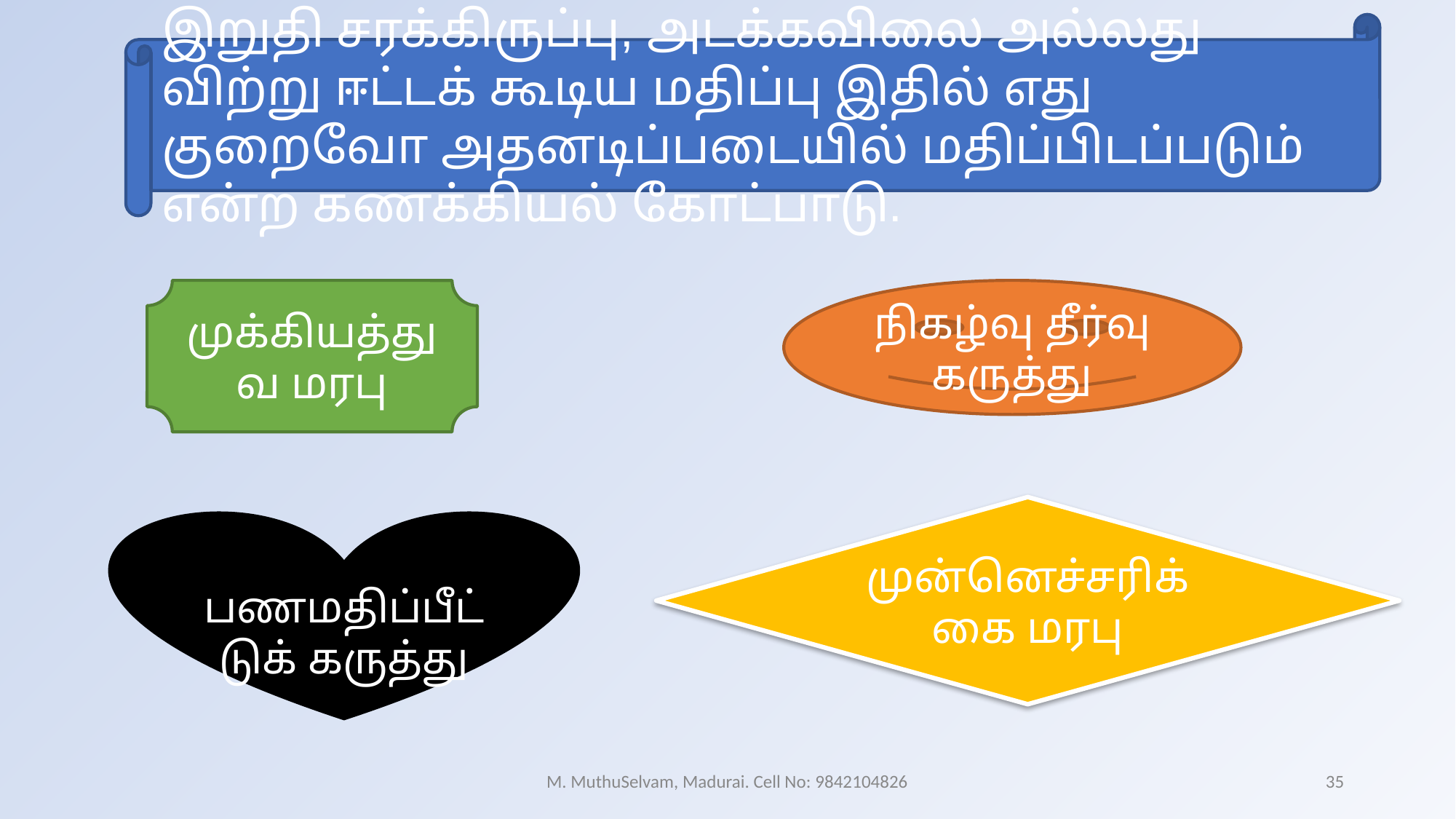

இறுதி சரக்கிருப்பு, அடக்கவிலை அல்லது விற்று ஈட்டக் கூடிய மதிப்பு இதில் எது குறைவோ அதனடிப்படையில் மதிப்பிடப்படும் என்ற கணக்கியல் கோட்பாடு.
முக்கியத்துவ மரபு
நிகழ்வு தீர்வு கருத்து
முன்னெச்சரிக்கை மரபு

பணமதிப்பீட்டுக் கருத்து
M. MuthuSelvam, Madurai. Cell No: 9842104826
35